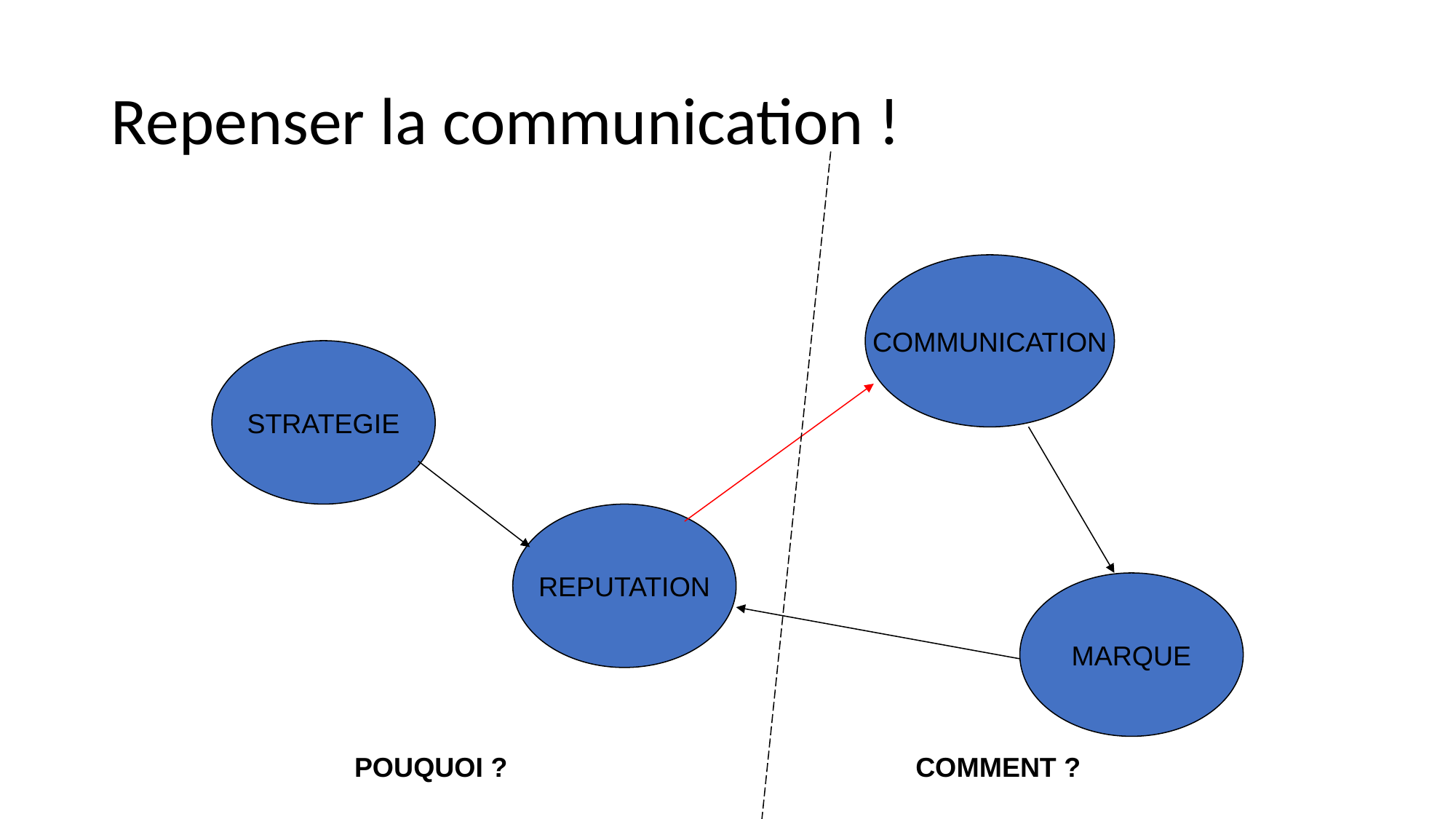

# Repenser la communication !

COMMUNICATION
STRATEGIE

REPUTATION
MARQUE

POUQUOI ?
COMMENT ?